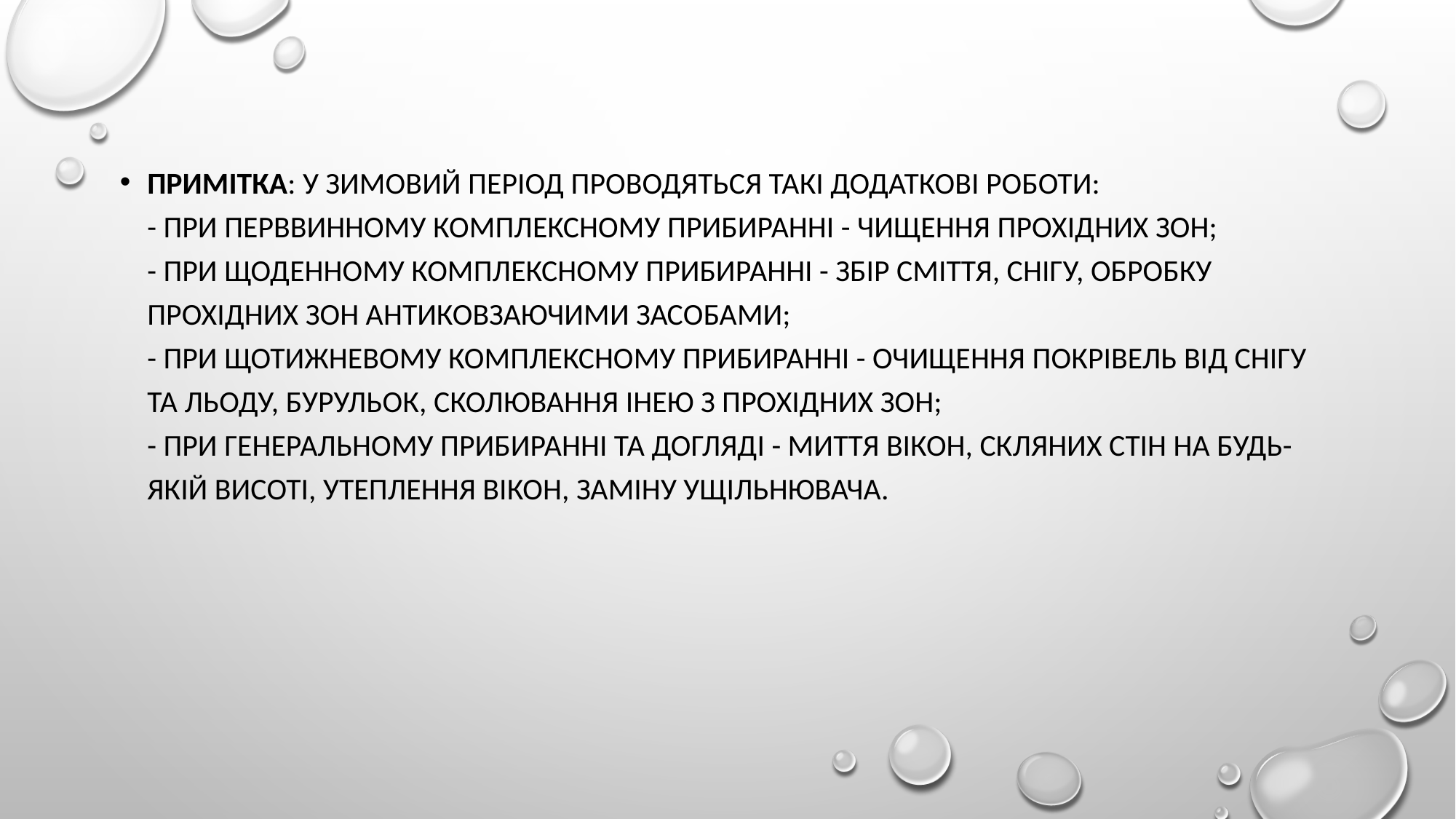

#
Примітка: У зимовий період проводяться такі додаткові роботи:
- при перввинному комплексному прибиранні - чищення прохідних зон;
- при щоденному комплексному прибиранні - збір сміття, снігу, обробку прохідних зон антиковзаючими засобами;
- при щотижневому комплексному прибиранні - очищення покрівель від снігу та льоду, бурульок, сколювання інею з прохідних зон;
- при генеральному прибиранні та догляді - миття вікон, скляних стін на будь-якій висоті, утеплення вікон, заміну ущільнювача.